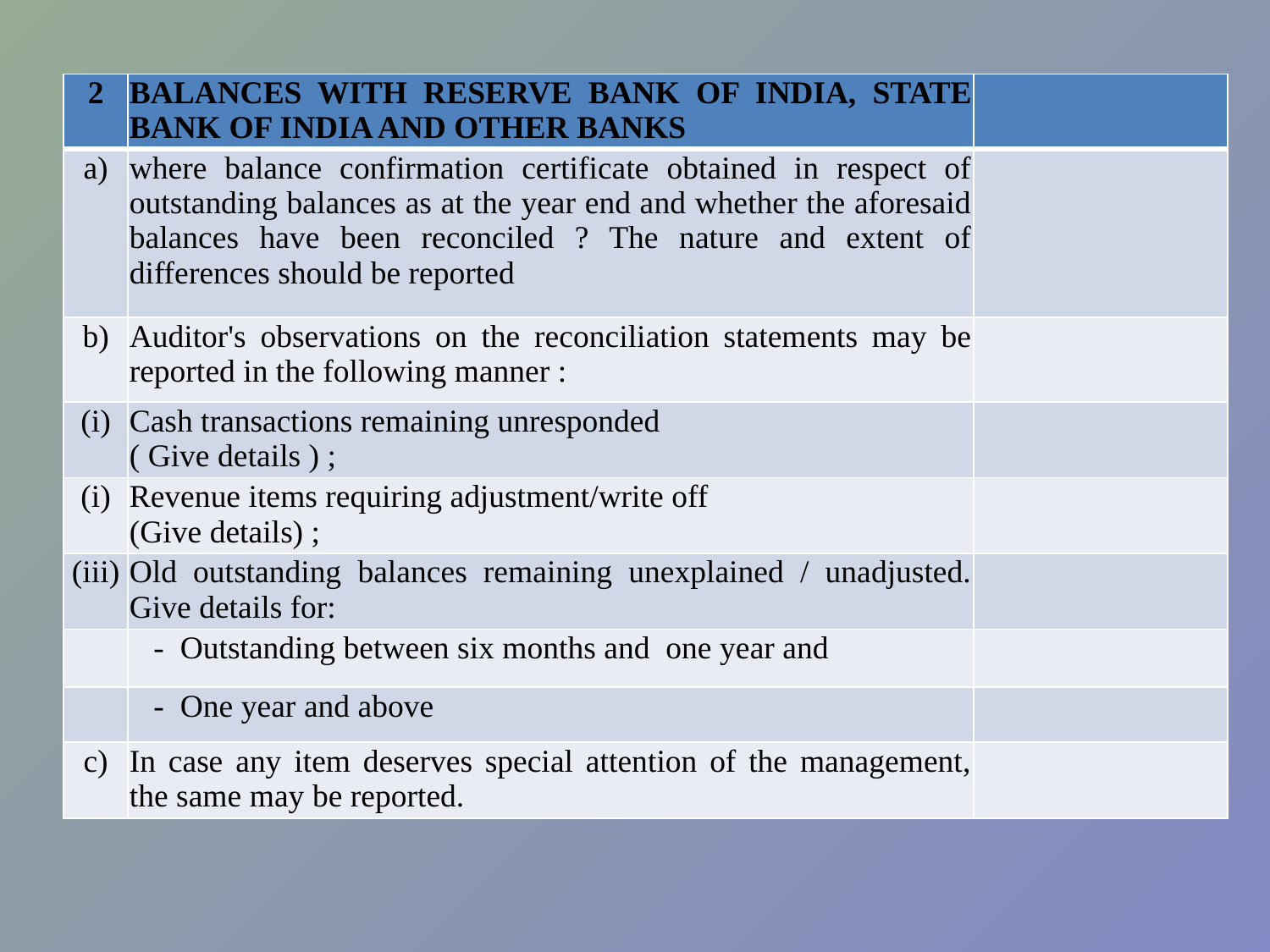

| 2 | BALANCES WITH RESERVE BANK OF INDIA, STATE BANK OF INDIA AND OTHER BANKS |  |
| --- | --- | --- |
| a) | where balance confirmation certificate obtained in respect of outstanding balances as at the year end and whether the aforesaid balances have been reconciled ? The nature and extent of differences should be reported |  |
| b) | Auditor's observations on the reconciliation statements may be reported in the following manner : |  |
| (i) | Cash transactions remaining unresponded ( Give details ) ; |  |
| (i) | Revenue items requiring adjustment/write off (Give details) ; |  |
| (iii) | Old outstanding balances remaining unexplained / unadjusted. Give details for: |  |
|  | - Outstanding between six months and one year and |  |
|  | - One year and above |  |
| c) | In case any item deserves special attention of the management, the same may be reported. |  |